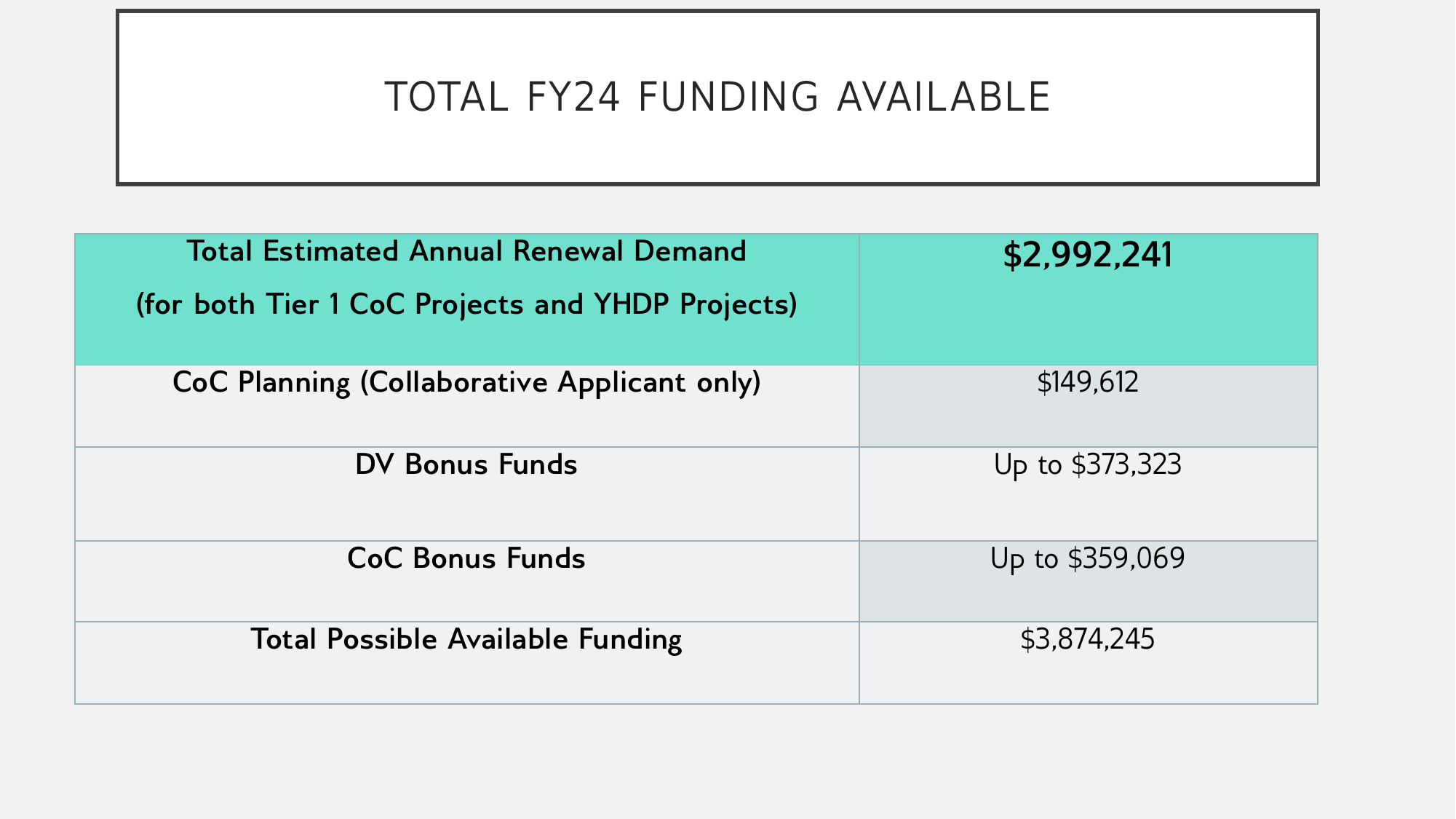

# Total FY24 Funding Available
| Total Estimated Annual Renewal Demand (for both Tier 1 CoC Projects and YHDP Projects) | $2,992,241 |
| --- | --- |
| CoC Planning (Collaborative Applicant only) | $149,612 |
| DV Bonus Funds | Up to $373,323 |
| CoC Bonus Funds | Up to $359,069 |
| Total Possible Available Funding | $3,874,245 |